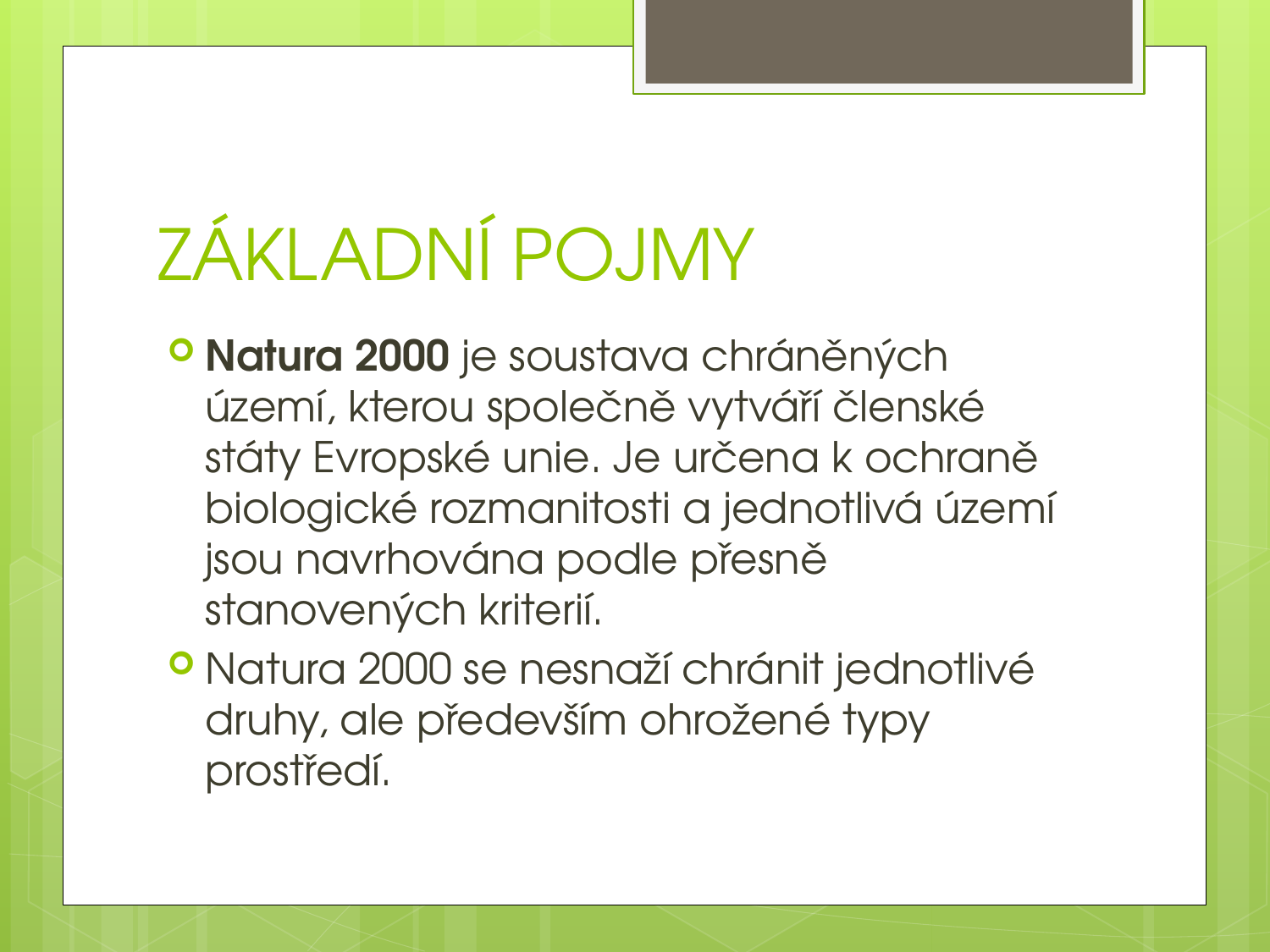

# ZÁKLADNÍ POJMY
Natura 2000 je soustava chráněných území, kterou společně vytváří členské státy Evropské unie. Je určena k ochraně biologické rozmanitosti a jednotlivá území jsou navrhována podle přesně stanovených kriterií.
Natura 2000 se nesnaží chránit jednotlivé druhy, ale především ohrožené typy prostředí.